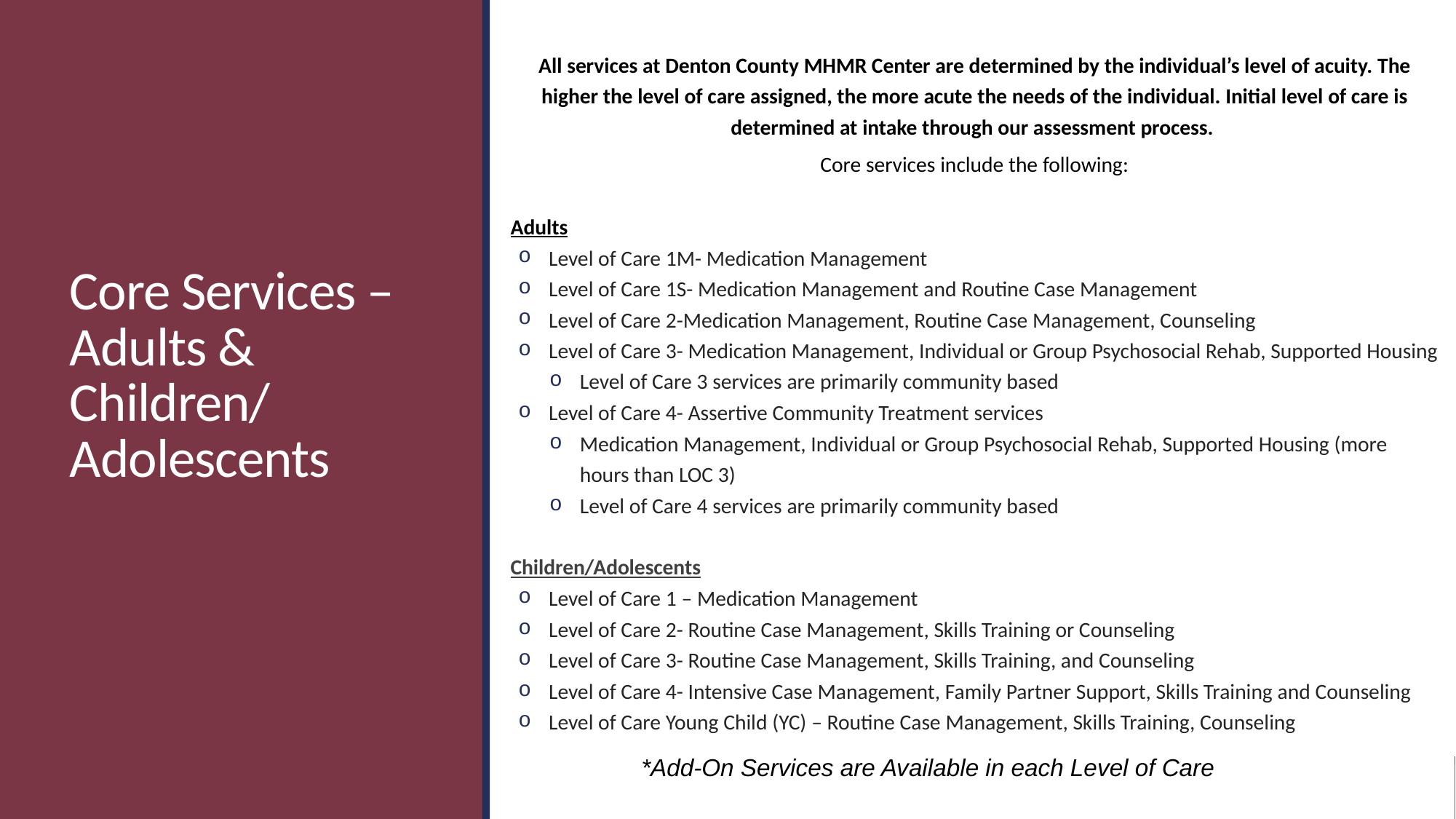

All services at Denton County MHMR Center are determined by the individual’s level of acuity. The higher the level of care assigned, the more acute the needs of the individual. Initial level of care is determined at intake through our assessment process.
Core services include the following:
Adults
Level of Care 1M- Medication Management
Level of Care 1S- Medication Management and Routine Case Management
Level of Care 2-Medication Management, Routine Case Management, Counseling
Level of Care 3- Medication Management, Individual or Group Psychosocial Rehab, Supported Housing
Level of Care 3 services are primarily community based
Level of Care 4- Assertive Community Treatment services
Medication Management, Individual or Group Psychosocial Rehab, Supported Housing (more hours than LOC 3)
Level of Care 4 services are primarily community based

Children/Adolescents
Level of Care 1 – Medication Management
Level of Care 2- Routine Case Management, Skills Training or Counseling
Level of Care 3- Routine Case Management, Skills Training, and Counseling
Level of Care 4- Intensive Case Management, Family Partner Support, Skills Training and Counseling
Level of Care Young Child (YC) – Routine Case Management, Skills Training, Counseling

# Core Services – Adults & Children/ Adolescents
*Add-On Services are Available in each Level of Care